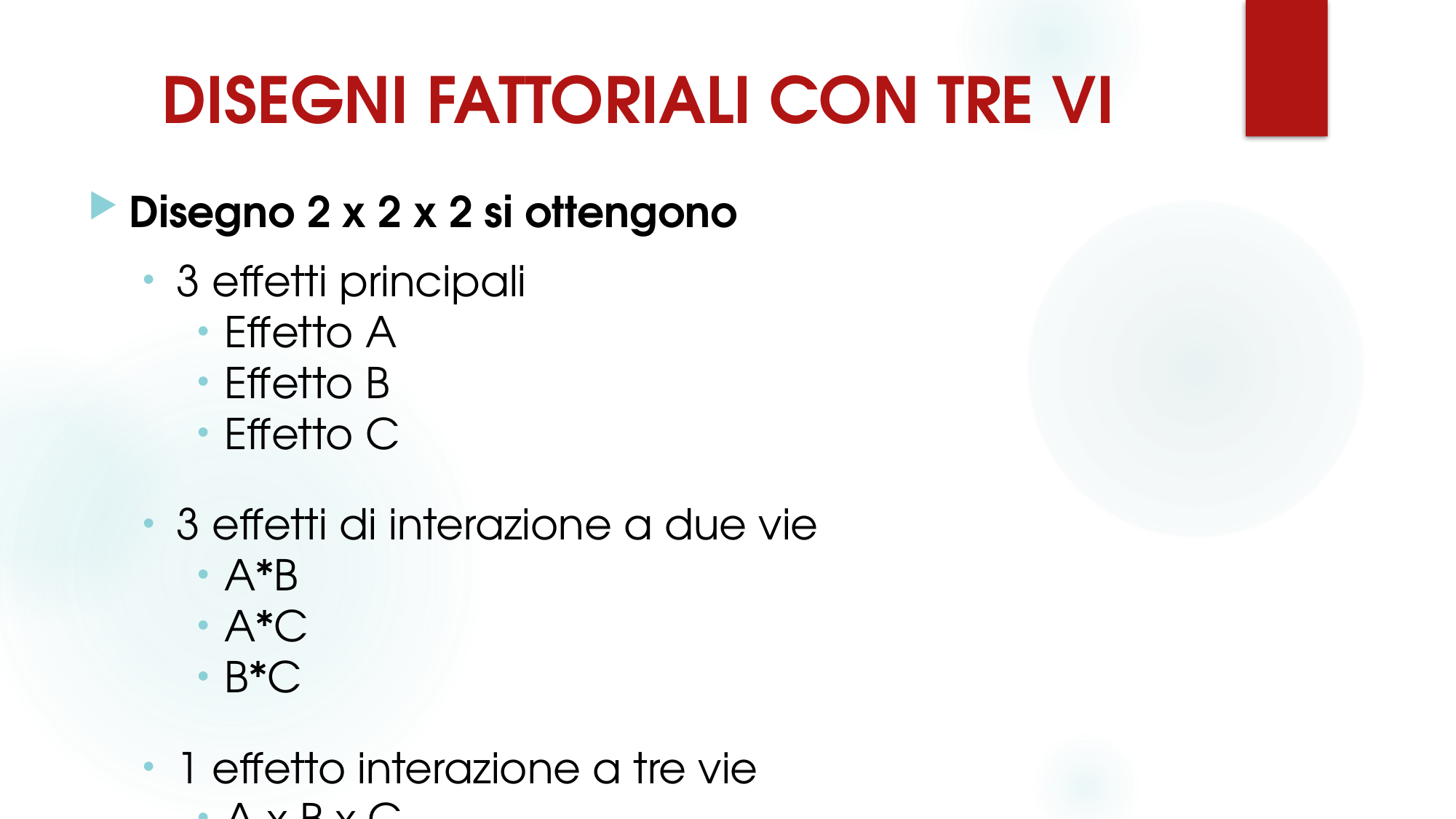

# DISEGNI FATTORIALI CON TRE VI
Disegno 2 x 2 x 2 si ottengono

3 effetti principali
Effetto A
Effetto B
Effetto C

3 effetti di interazione a due vie
A*B
A*C
B*C

1 effetto interazione a tre vie
A x B x C